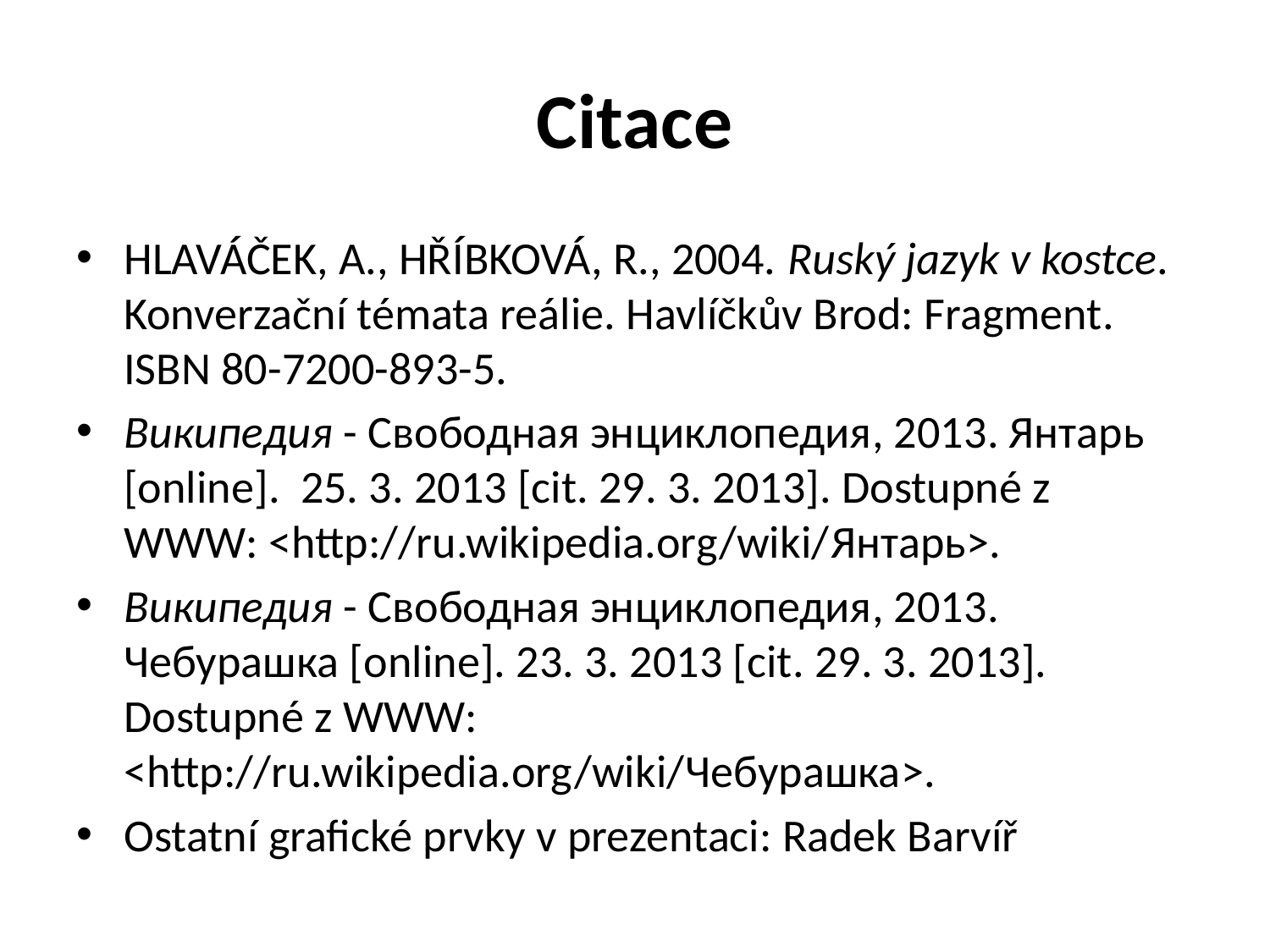

# Citace
HLAVÁČEK, A., HŘÍBKOVÁ, R., 2004. Ruský jazyk v kostce. Konverzační témata reálie. Havlíčkův Brod: Fragment. ISBN 80-7200-893-5.
Википедия - Свободная энциклопедия, 2013. Янтарь [online].  25. 3. 2013 [cit. 29. 3. 2013]. Dostupné z WWW: <http://ru.wikipedia.org/wiki/Янтарь>.
Википедия - Свободная энциклопедия, 2013. Чебурашка [online]. 23. 3. 2013 [cit. 29. 3. 2013]. Dostupné z WWW: <http://ru.wikipedia.org/wiki/Чебурашка>.
Ostatní grafické prvky v prezentaci: Radek Barvíř